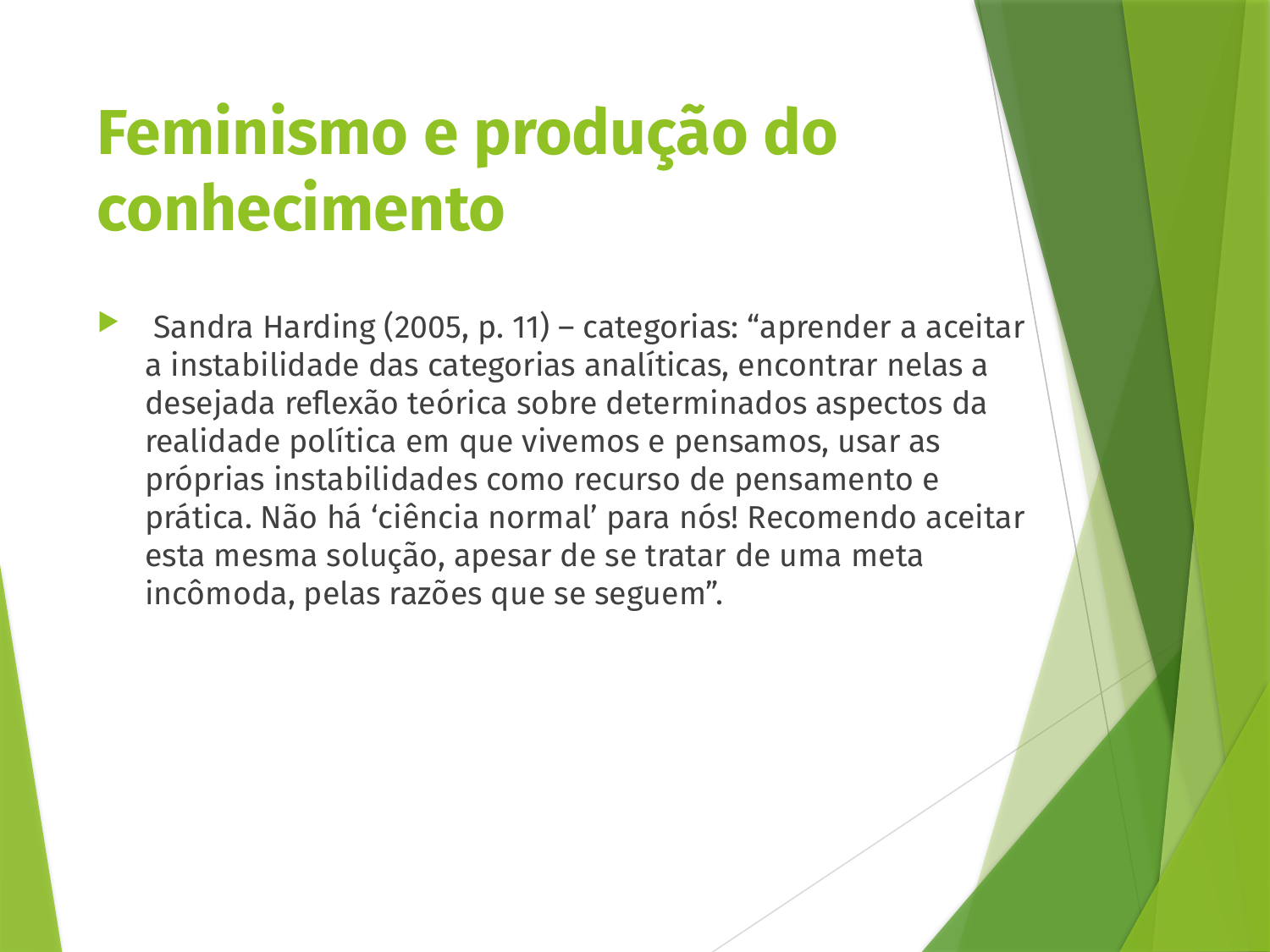

# Feminismo e produção do conhecimento
 Sandra Harding (2005, p. 11) – categorias: “aprender a aceitar a instabilidade das categorias analíticas, encontrar nelas a desejada reflexão teórica sobre determinados aspectos da realidade política em que vivemos e pensamos, usar as próprias instabilidades como recurso de pensamento e prática. Não há ‘ciência normal’ para nós! Recomendo aceitar esta mesma solução, apesar de se tratar de uma meta incômoda, pelas razões que se seguem”.